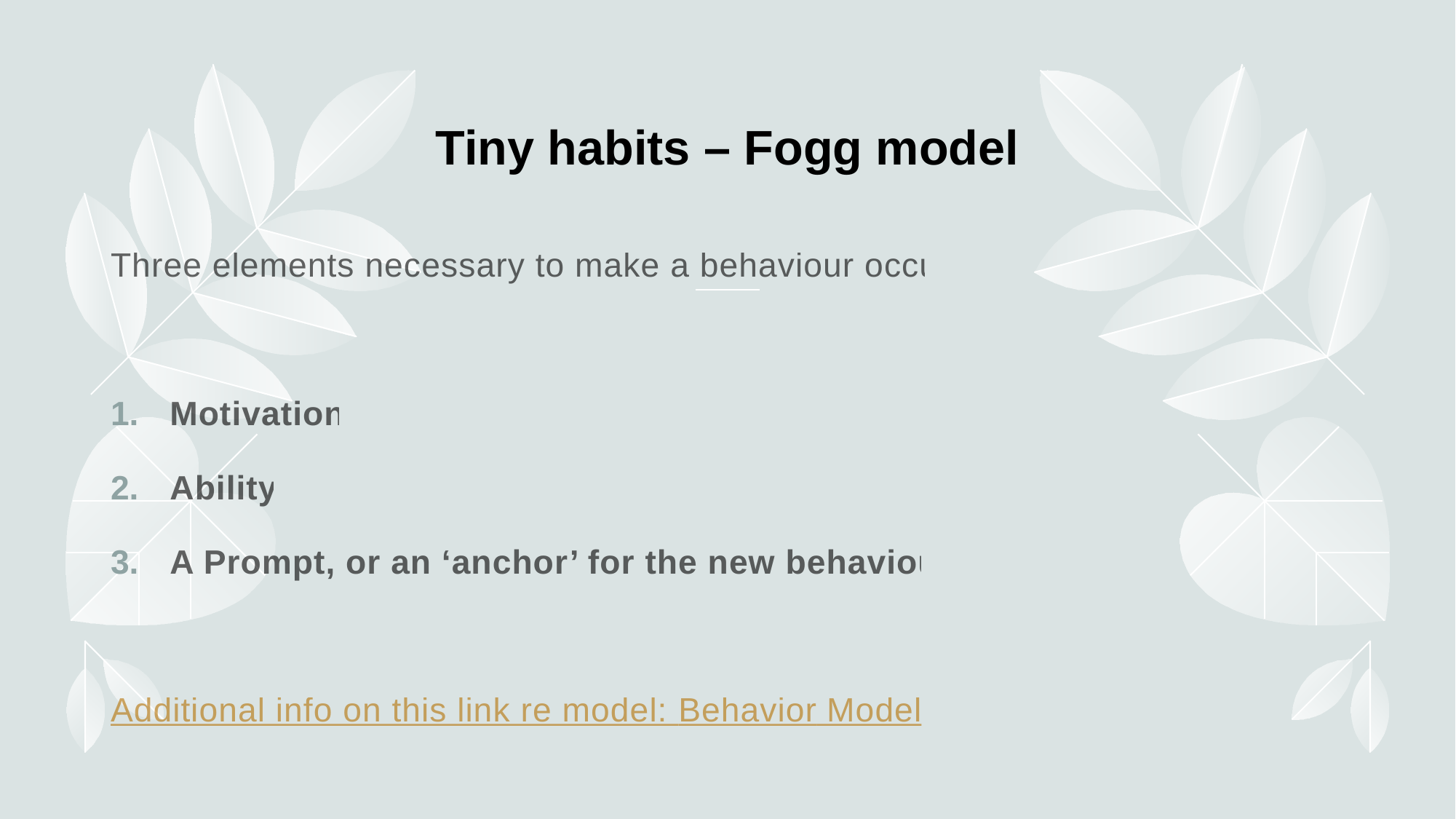

# Tiny habits – Fogg model
Three elements necessary to make a behaviour occur:

Motivation
Ability
A Prompt, or an ‘anchor’ for the new behaviour

Additional info on this link re model: Behavior Model